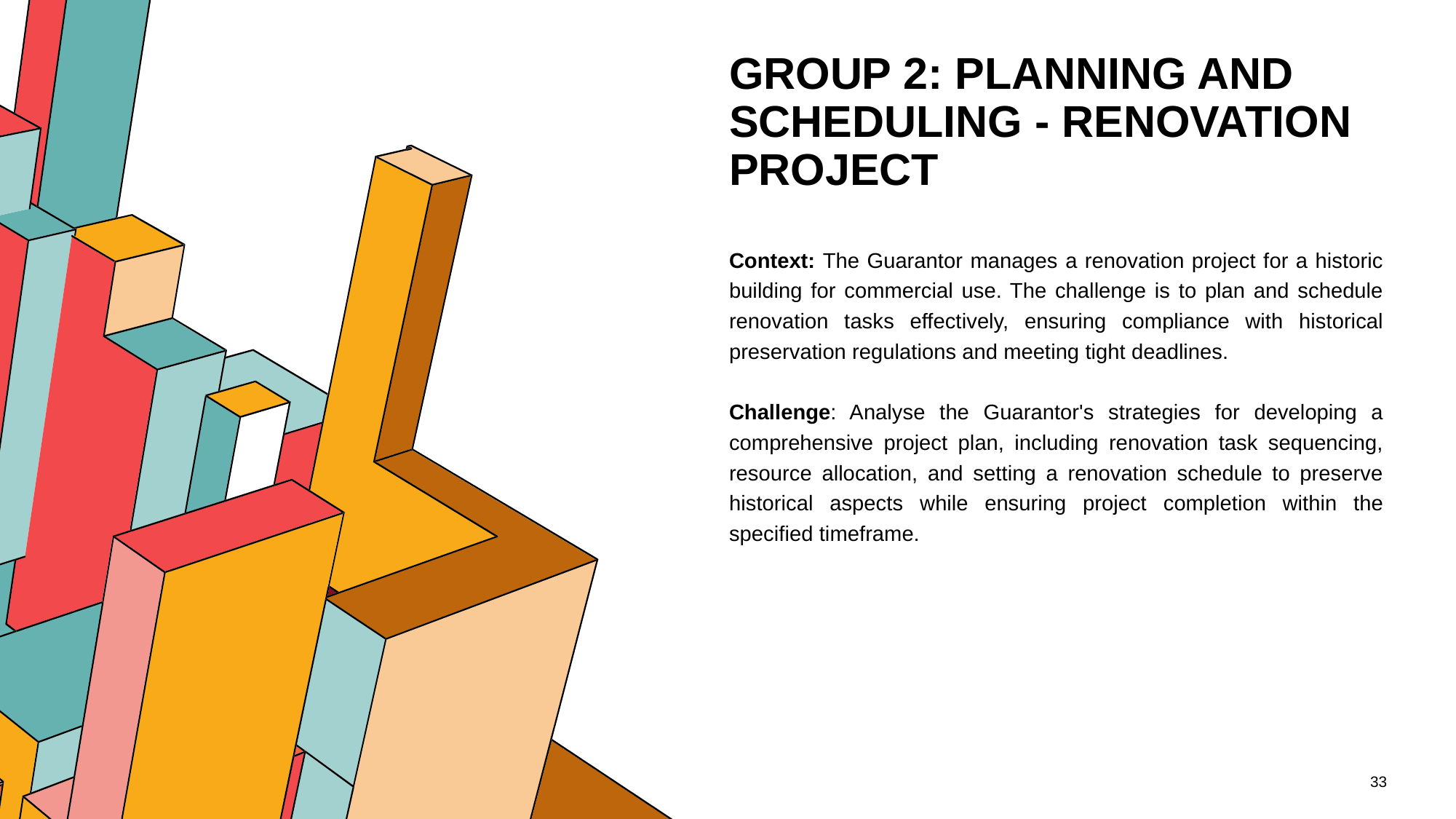

# Group 2: Planning and Scheduling - Renovation Project
Context: The Guarantor manages a renovation project for a historic building for commercial use. The challenge is to plan and schedule renovation tasks effectively, ensuring compliance with historical preservation regulations and meeting tight deadlines.

Challenge: Analyse the Guarantor's strategies for developing a comprehensive project plan, including renovation task sequencing, resource allocation, and setting a renovation schedule to preserve historical aspects while ensuring project completion within the specified timeframe.
33